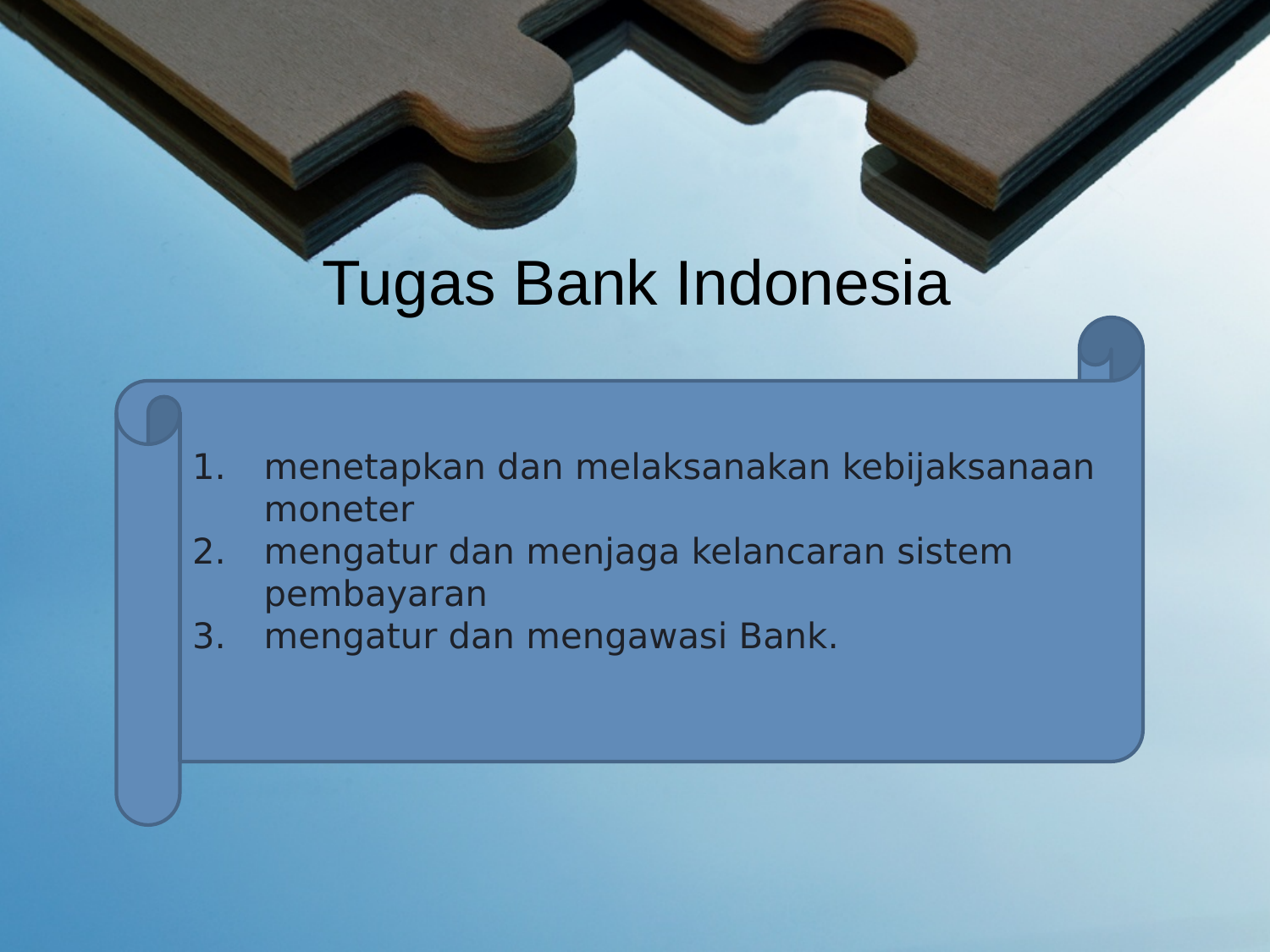

# Tugas Bank Indonesia
menetapkan dan melaksanakan kebijaksanaan moneter
mengatur dan menjaga kelancaran sistem pembayaran
mengatur dan mengawasi Bank.